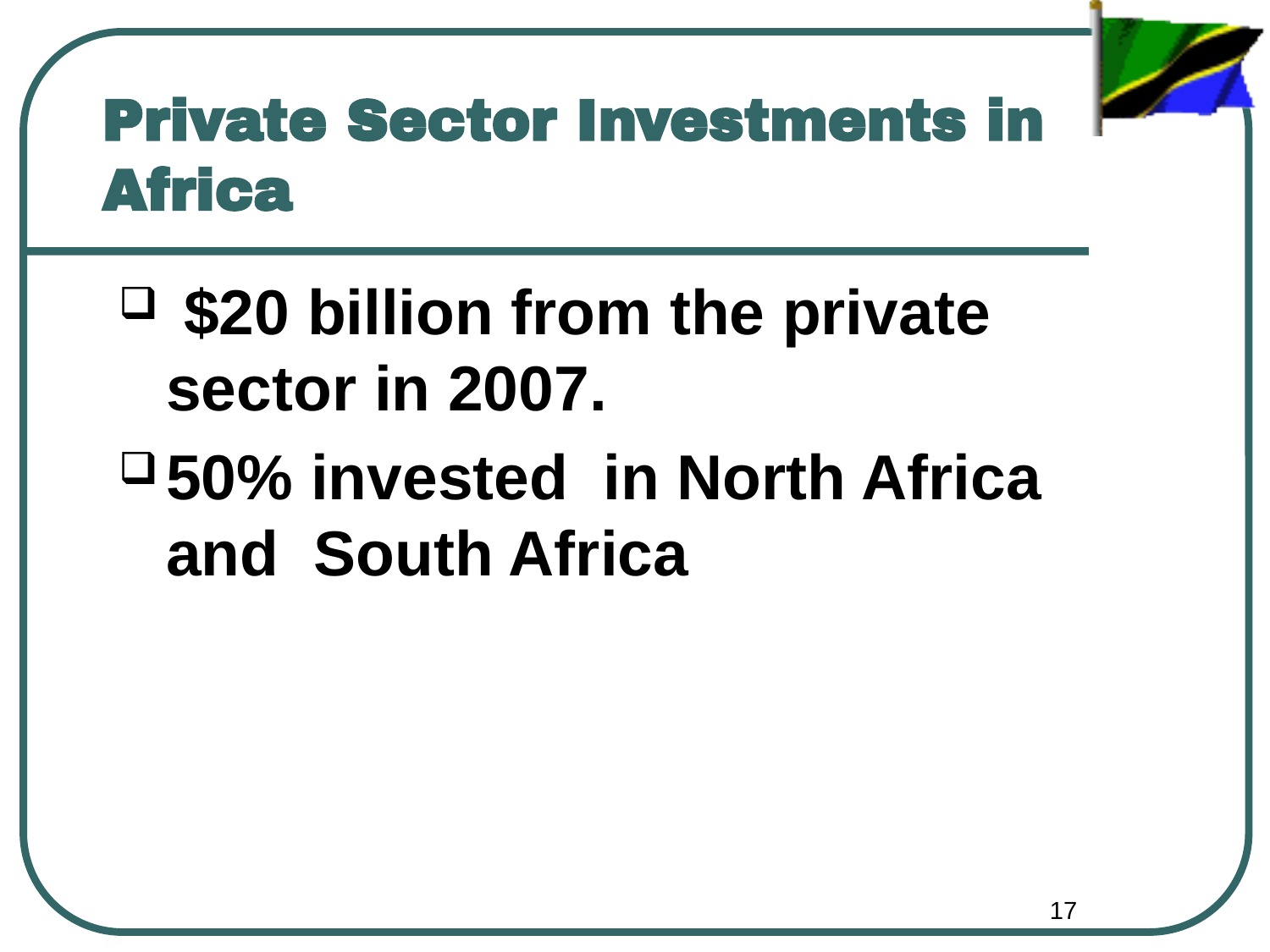

# Private Sector Investments in Africa
 $20 billion from the private sector in 2007.
50% invested  in North Africa and  South Africa

17